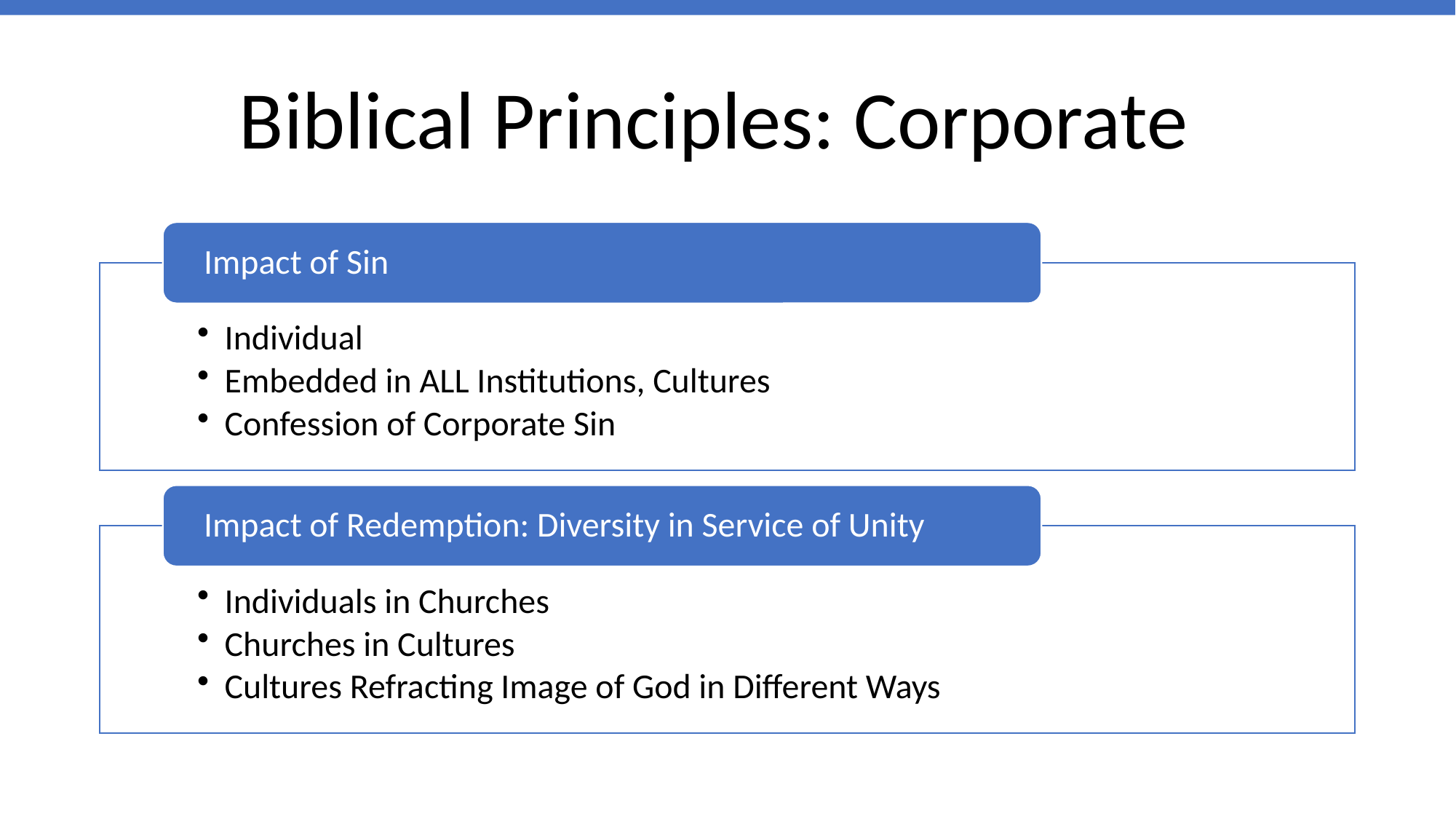

# Biblical Principles: Corporate
Individual
Embedded in ALL Institutions, Cultures
Confession of Corporate Sin
Impact of Sin
Individuals in Churches
Churches in Cultures
Cultures Refracting Image of God in Different Ways
Impact of Redemption: Diversity in Service of Unity